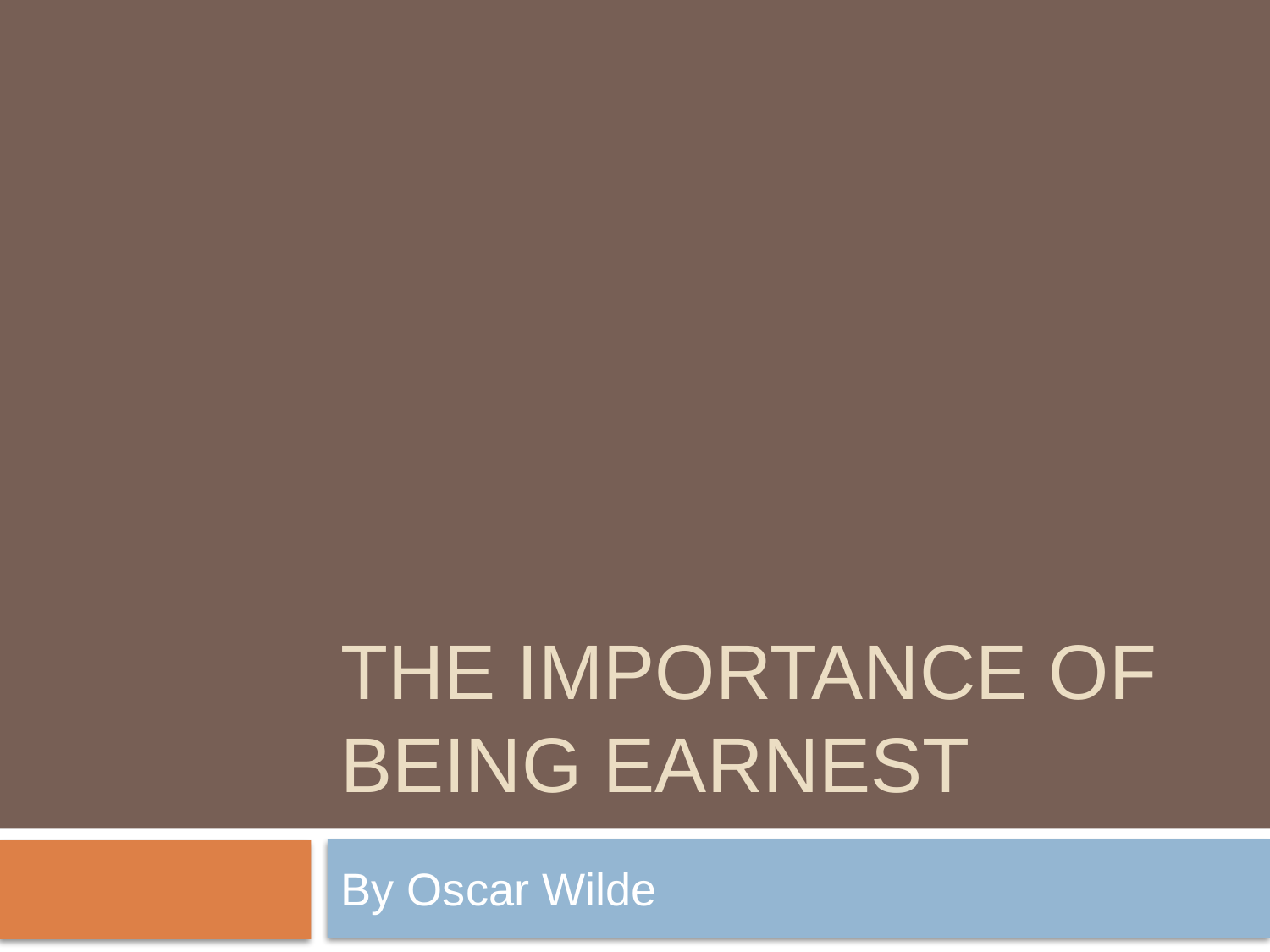

# The Importance of Being Earnest
By Oscar Wilde